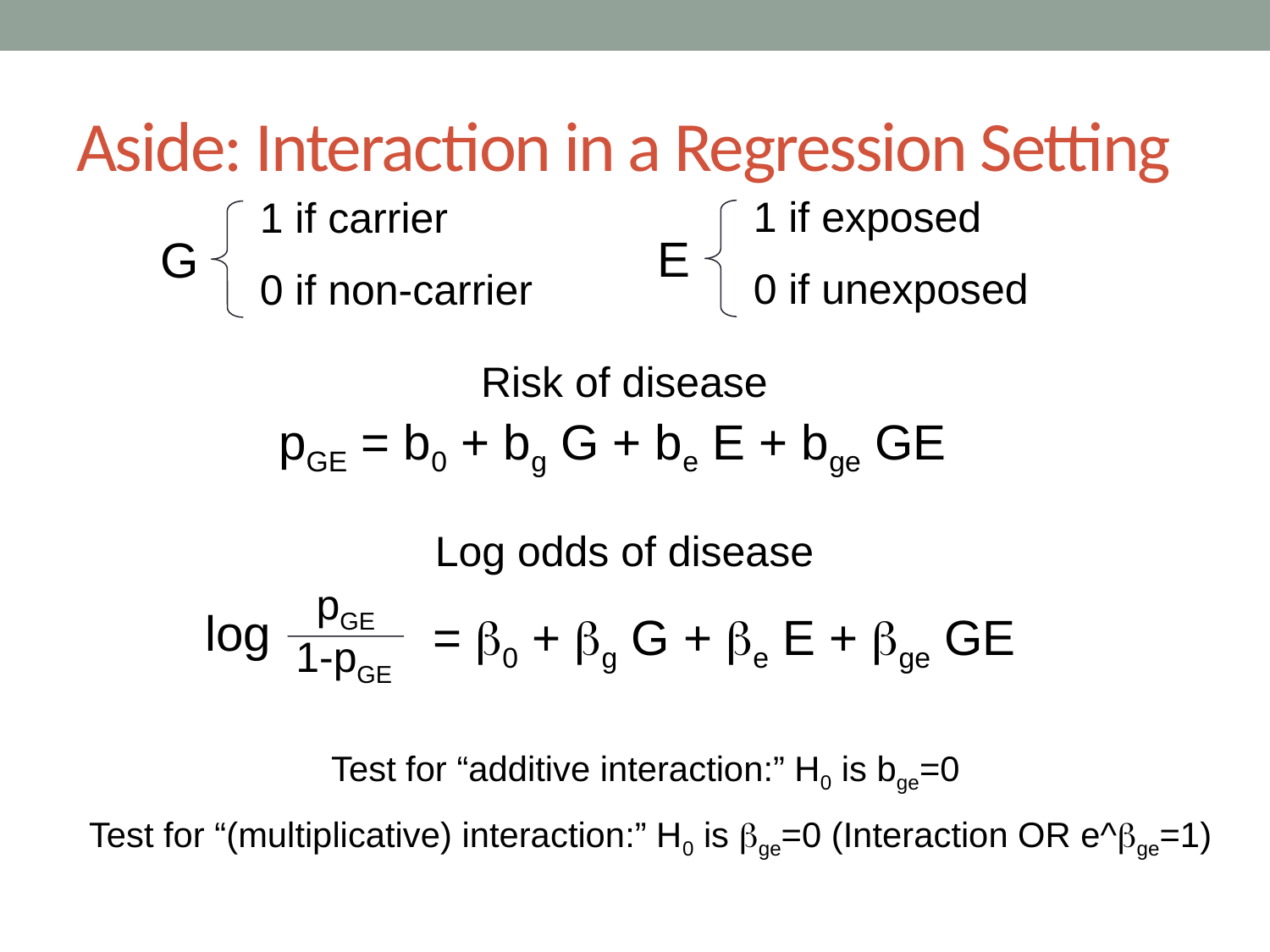

Aside: Interaction in a Regression Setting
1 if exposed
0 if unexposed
1 if carrier
0 if non-carrier

E
G

Risk of disease
pGE = b0 + bg G + be E + bge GE
Log odds of disease
pGE
log
     = β0 + βg G + βe E + βge GE
1-pGE

Test for “additive interaction:” H0 is bge=0
Test for “(multiplicative) interaction:” H0 is βge=0 (Interaction OR e^βge=1)